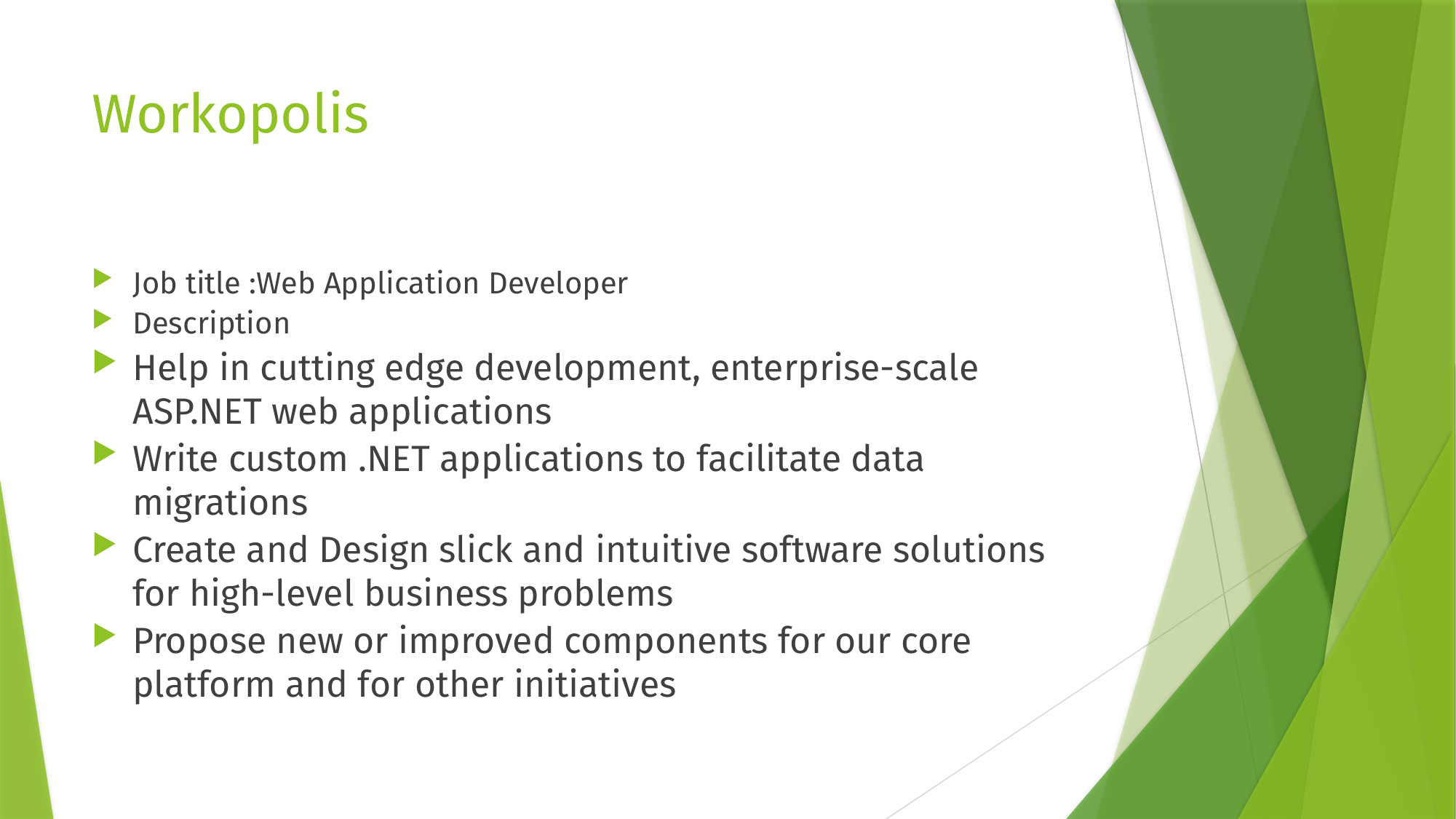

# Workopolis
Job title :Web Application Developer
Description
Help in cutting edge development, enterprise-scale ASP.NET web applications
Write custom .NET applications to facilitate data migrations
Create and Design slick and intuitive software solutions for high-level business problems
Propose new or improved components for our core platform and for other initiatives